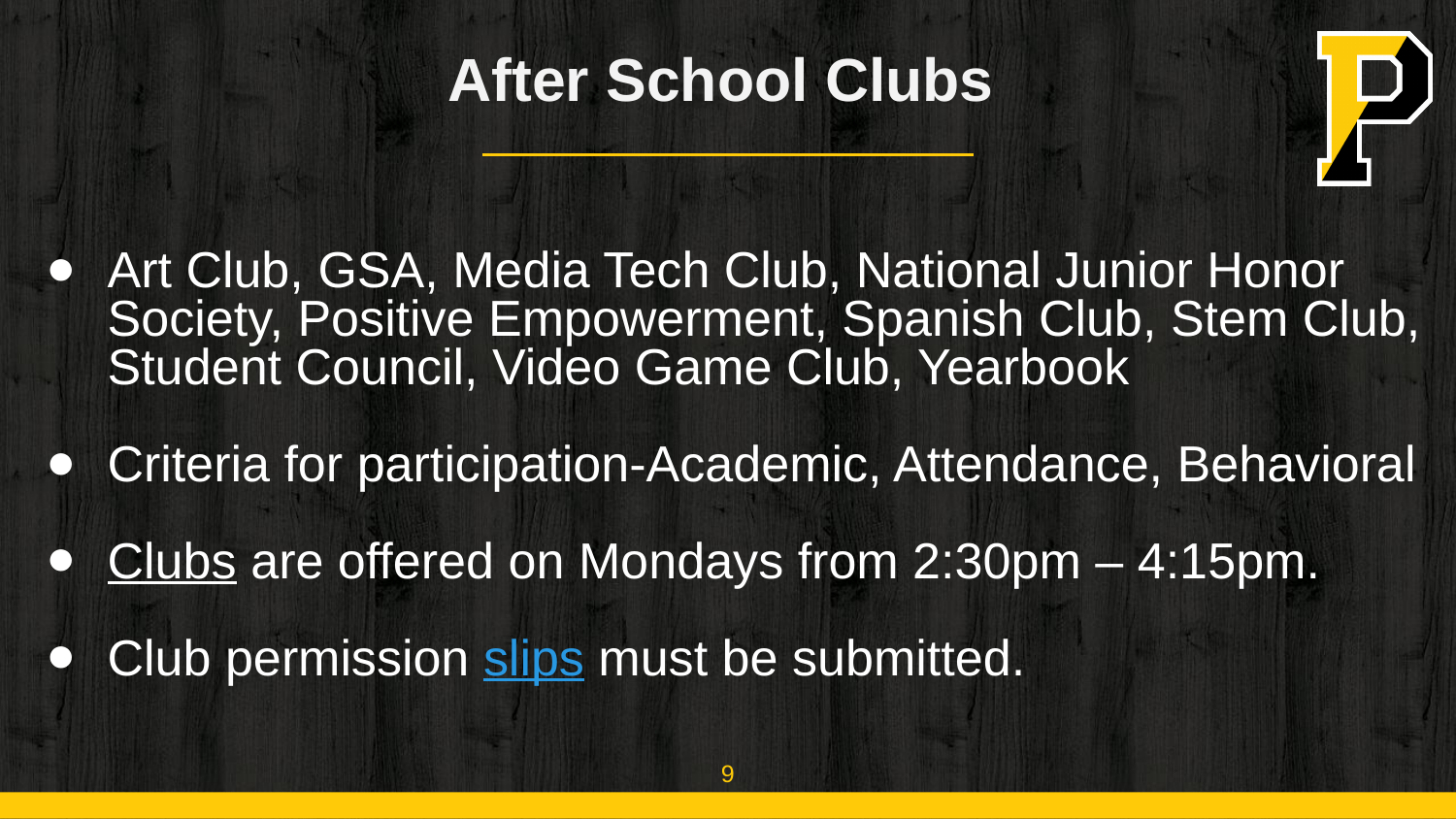

# After School Clubs
Art Club, GSA, Media Tech Club, National Junior Honor Society, Positive Empowerment, Spanish Club, Stem Club, Student Council, Video Game Club, Yearbook

Criteria for participation-Academic, Attendance, Behavioral

Clubs are offered on Mondays from 2:30pm – 4:15pm.

Club permission slips must be submitted.
9